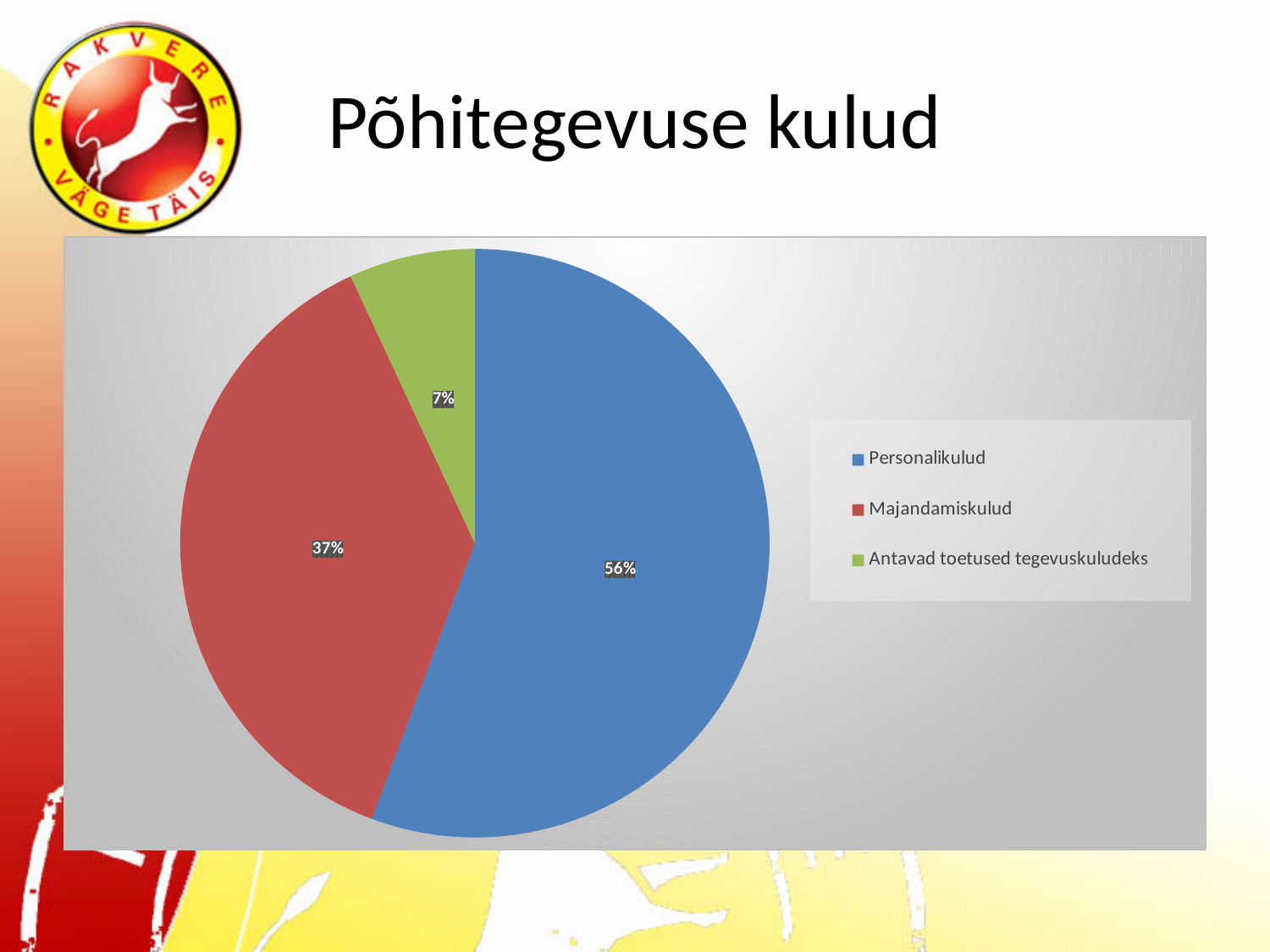

# Põhitegevuse kulud

### Chart

| Category |  |
|---|---|
| Personalikulud | 13129886.0 |
| Majandamiskulud | 8817272.0 |
| Antavad toetused tegevuskuludeks | 1631265.0 |